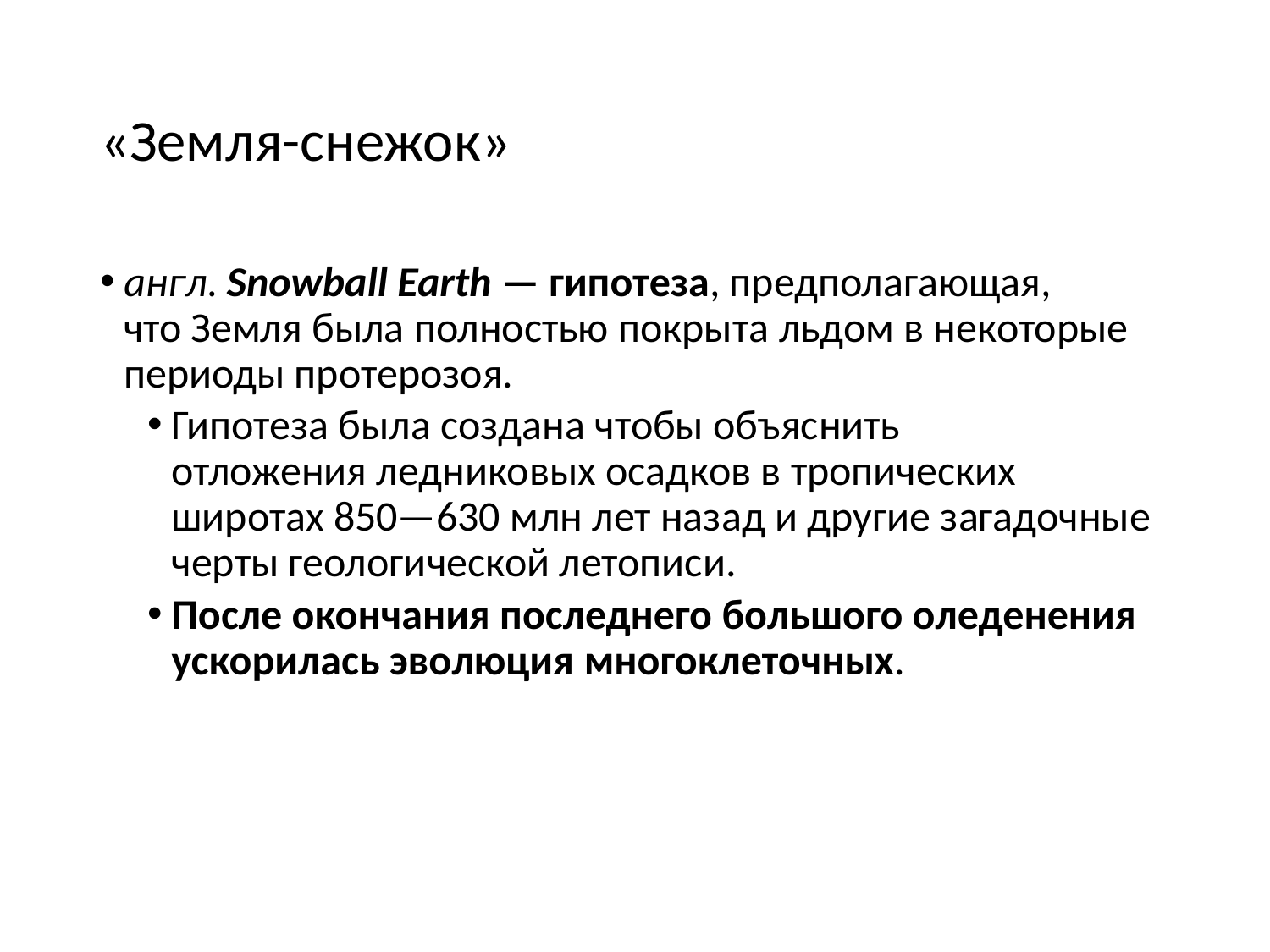

# «Земля-снежок»
англ. Snowball Earth — гипотеза, предполагающая, что Земля была полностью покрыта льдом в некоторые периоды протерозоя.
Гипотеза была создана чтобы объяснить отложения ледниковых осадков в тропических широтах 850—630 млн лет назад и другие загадочные черты геологической летописи.
После окончания последнего большого оледенения ускорилась эволюция многоклеточных.